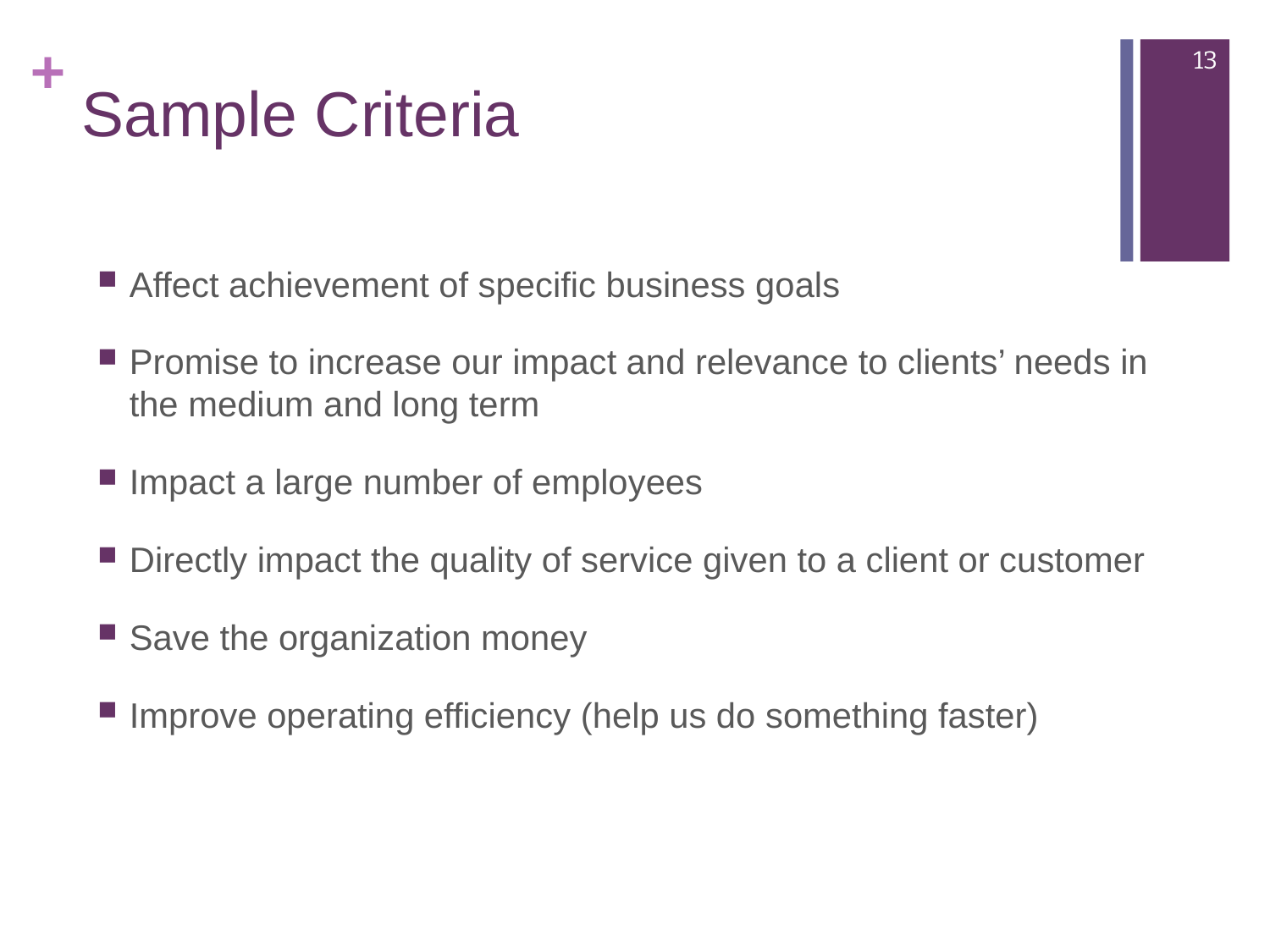

13
# Sample Criteria
Affect achievement of specific business goals
Promise to increase our impact and relevance to clients’ needs in the medium and long term
Impact a large number of employees
Directly impact the quality of service given to a client or customer
Save the organization money
Improve operating efficiency (help us do something faster)